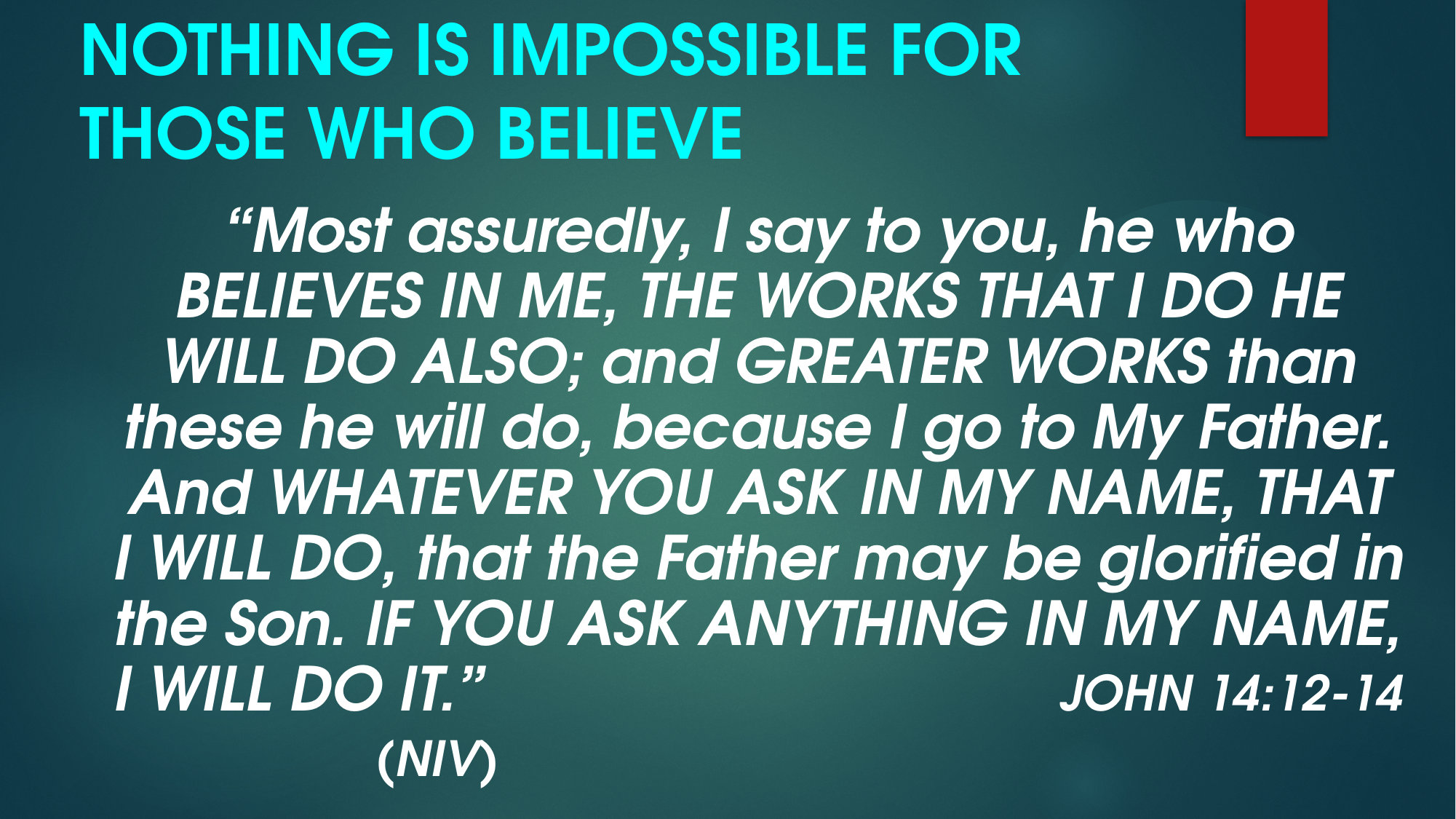

# NOTHING IS IMPOSSIBLE FOR THOSE WHO BELIEVE
“Most assuredly, I say to you, he who BELIEVES IN ME, THE WORKS THAT I DO HE WILL DO ALSO; and GREATER WORKS than these he will do, because I go to My Father. And WHATEVER YOU ASK IN MY NAME, THAT I WILL DO, that the Father may be glorified in the Son. IF YOU ASK ANYTHING IN MY NAME, I WILL DO IT.”                                  JOHN 14:12-14 (NIV)